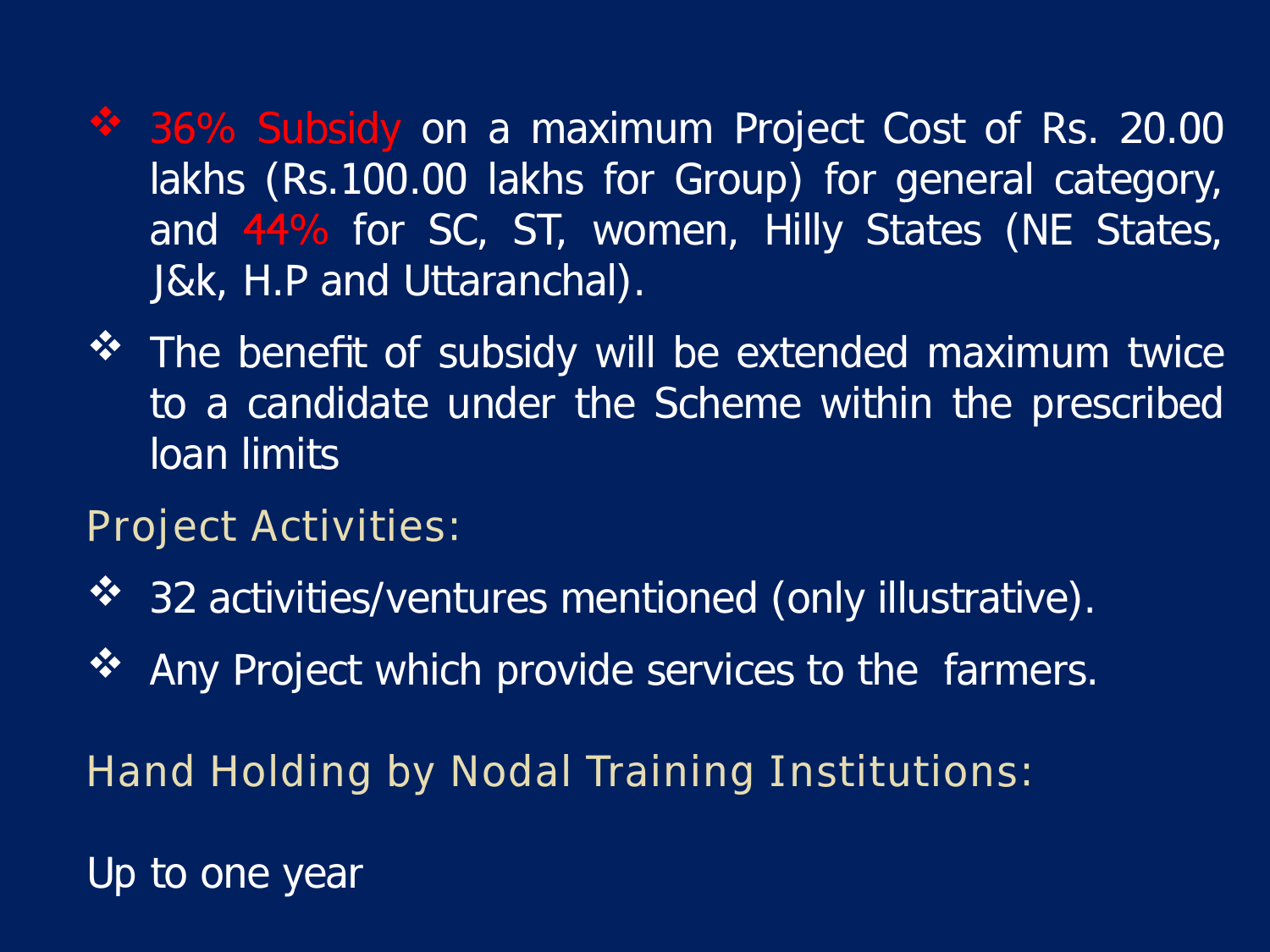

36% Subsidy on a maximum Project Cost of Rs. 20.00 lakhs (Rs.100.00 lakhs for Group) for general category, and 44% for SC, ST, women, Hilly States (NE States, J&k, H.P and Uttaranchal).
The benefit of subsidy will be extended maximum twice to a candidate under the Scheme within the prescribed loan limits
Project Activities:
32 activities/ventures mentioned (only illustrative).
Any Project which provide services to the  farmers.

Hand Holding by Nodal Training Institutions:

Up to one year